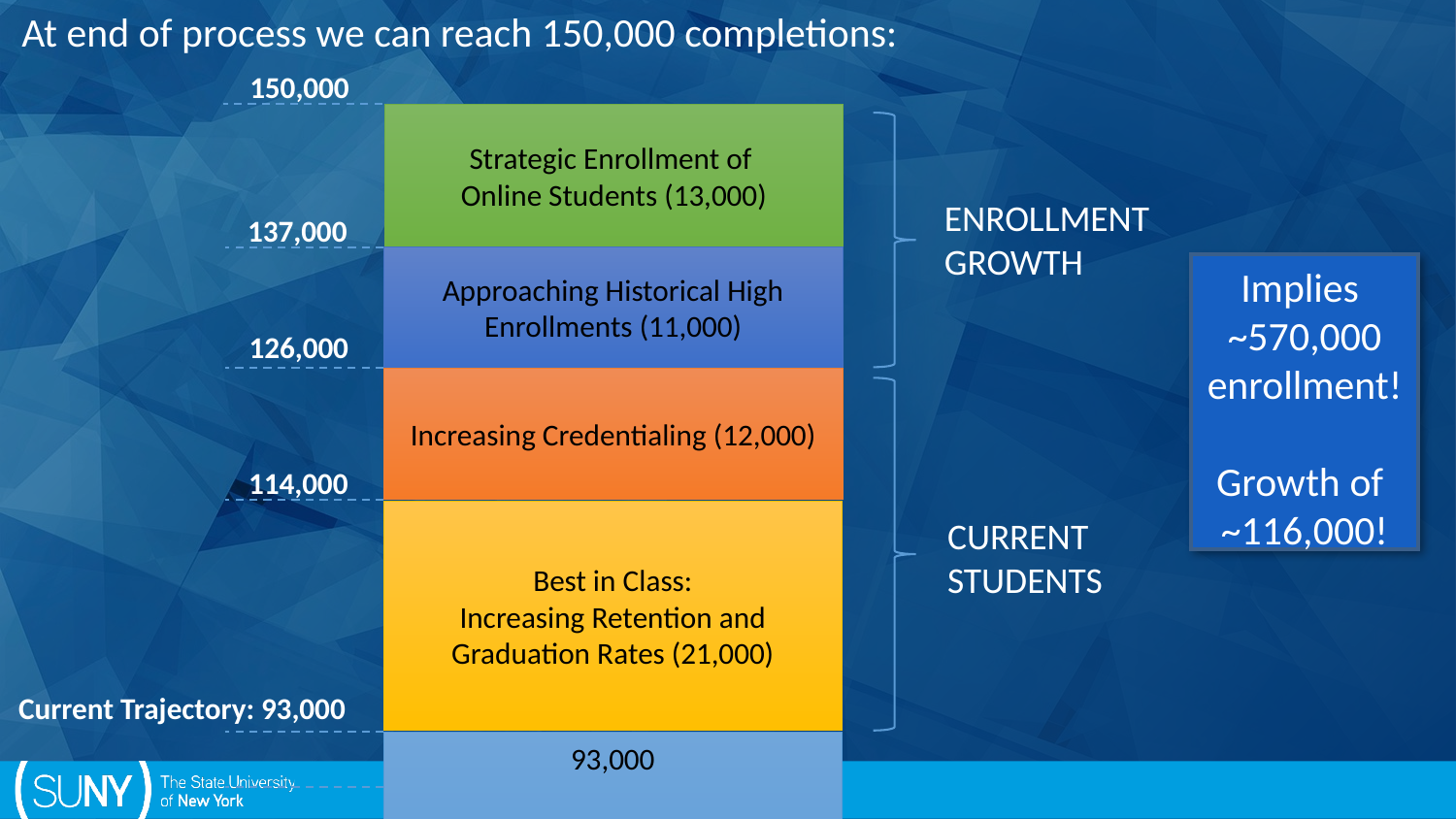

At end of process we can reach 150,000 completions:
150,000
Strategic Enrollment of
Online Students (13,000)

ENROLLMENT
GROWTH
137,000
Approaching Historical High Enrollments (11,000)
Implies
~570,000 enrollment!
Growth of
~116,000!
126,000
Increasing Credentialing (12,000)

114,000
Best in Class:
Increasing Retention and Graduation Rates (21,000)
CURRENT STUDENTS
Current Trajectory: 93,000
93,000